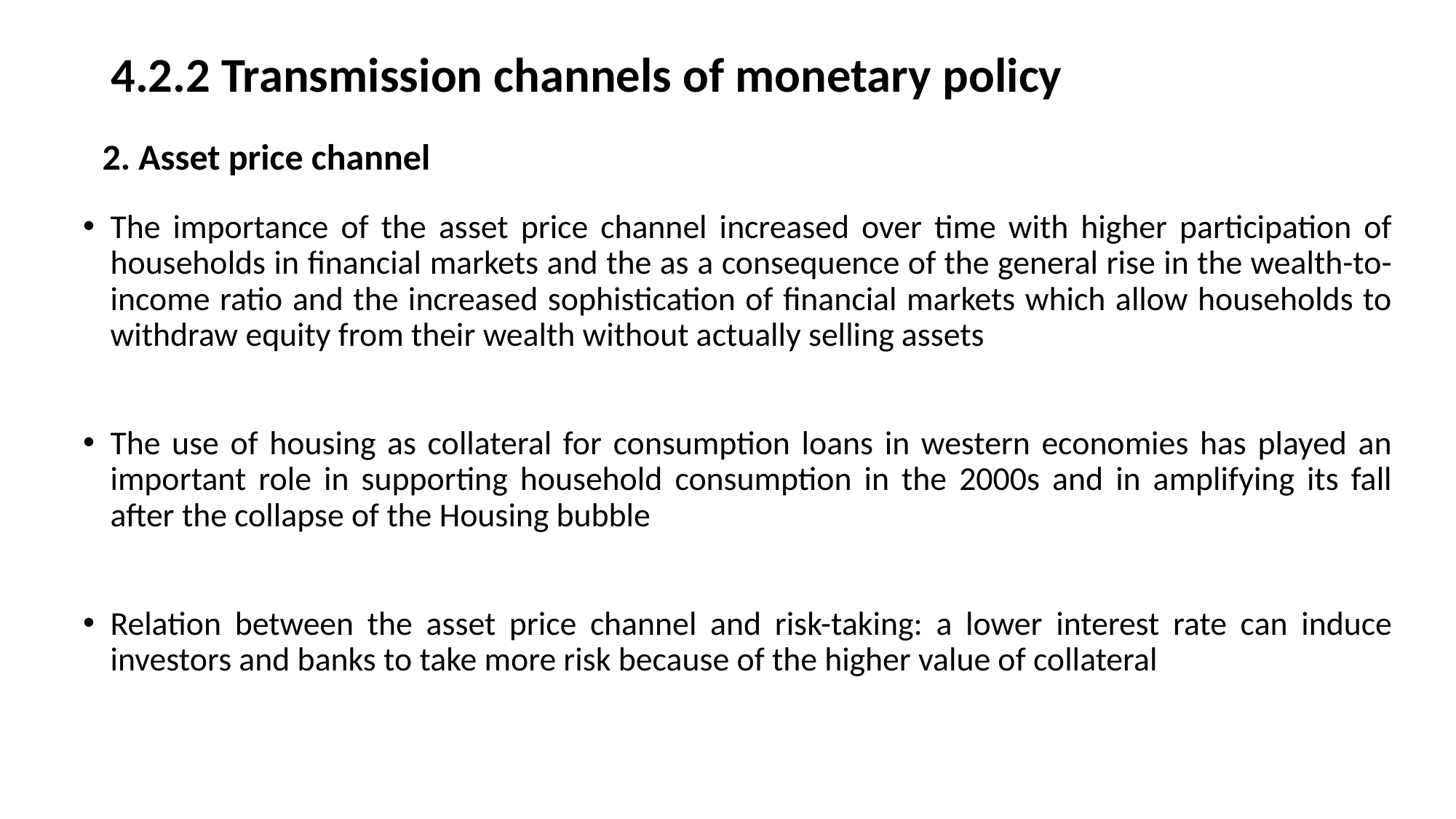

# 4.2.2 Transmission channels of monetary policy
2. Asset price channel
The importance of the asset price channel increased over time with higher participation of households in financial markets and the as a consequence of the general rise in the wealth-to-income ratio and the increased sophistication of financial markets which allow households to withdraw equity from their wealth without actually selling assets

The use of housing as collateral for consumption loans in western economies has played an important role in supporting household consumption in the 2000s and in amplifying its fall after the collapse of the Housing bubble

Relation between the asset price channel and risk-taking: a lower interest rate can induce investors and banks to take more risk because of the higher value of collateral